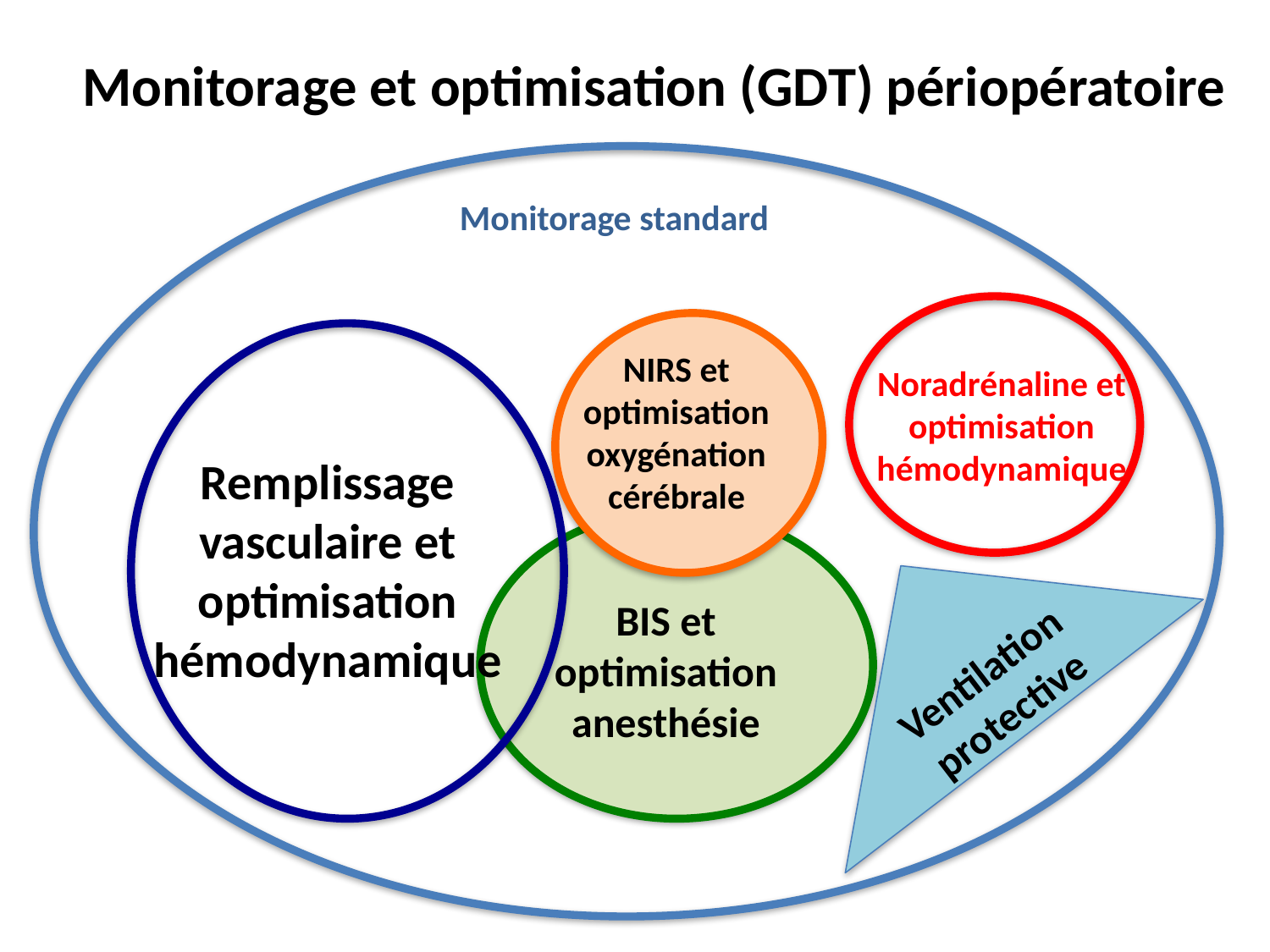

# Monitorage et optimisation (GDT) périopératoire

Monitorage standard

NIRS et optimisation oxygénation cérébrale
Noradrénaline et optimisation hémodynamique
Remplissage vasculaire et optimisation hémodynamique

Ventilation protective
BIS et optimisation anesthésie